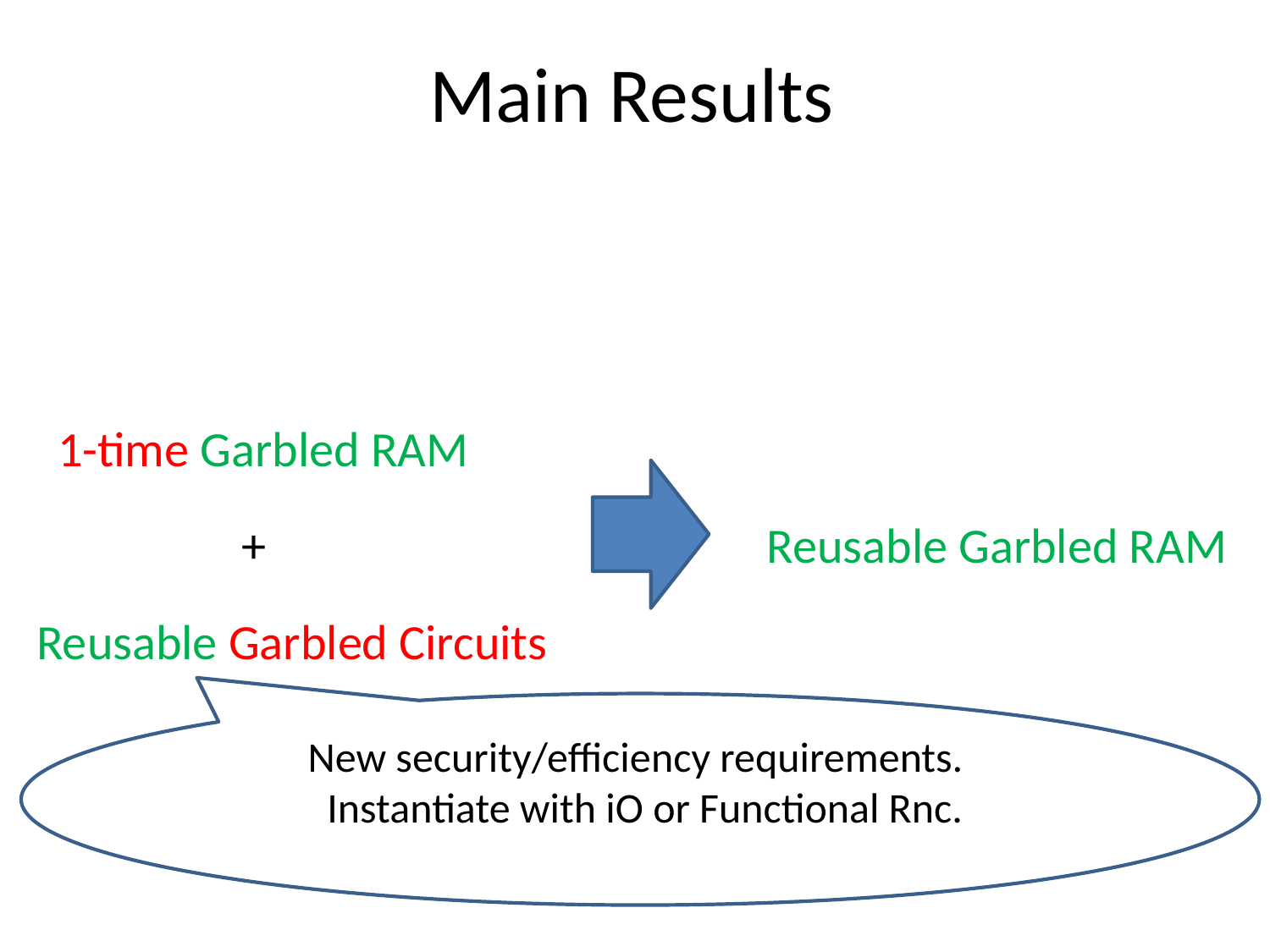

# Main Results
1-time Garbled RAM

+
Reusable Garbled RAM
Reusable Garbled Circuits
New security/efficiency requirements.
 Instantiate with iO or Functional Rnc.